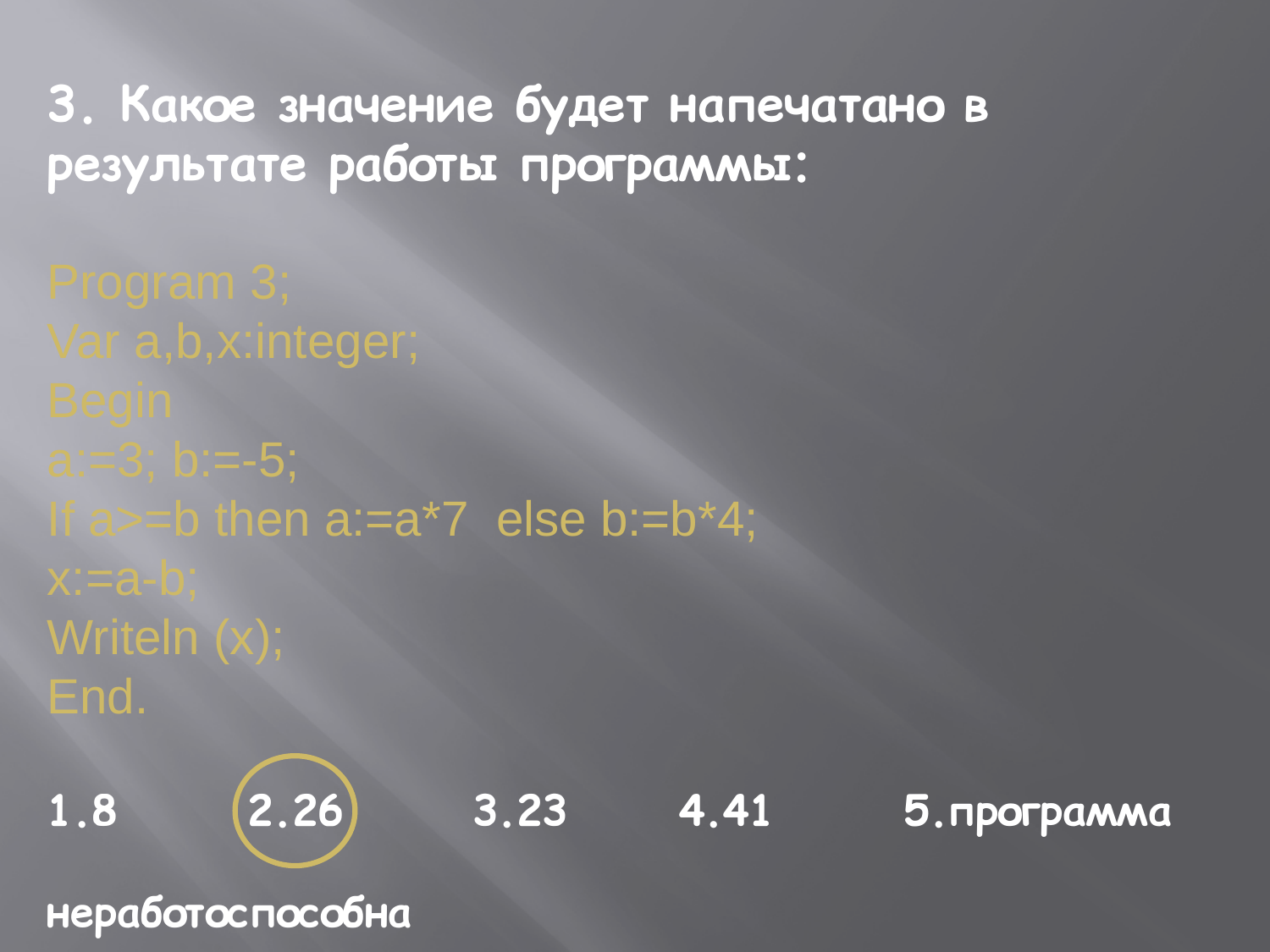

3. Какое значение будет напечатано в результате работы программы:

Program 3;
Var a,b,x:integer;
Begin
a:=3; b:=-5;
If a>=b then a:=a*7  else b:=b*4;
x:=a-b;
Writeln (x);
End.

1.8	    2.26       3.23      4.41       5.программа                        						  неработоспособна